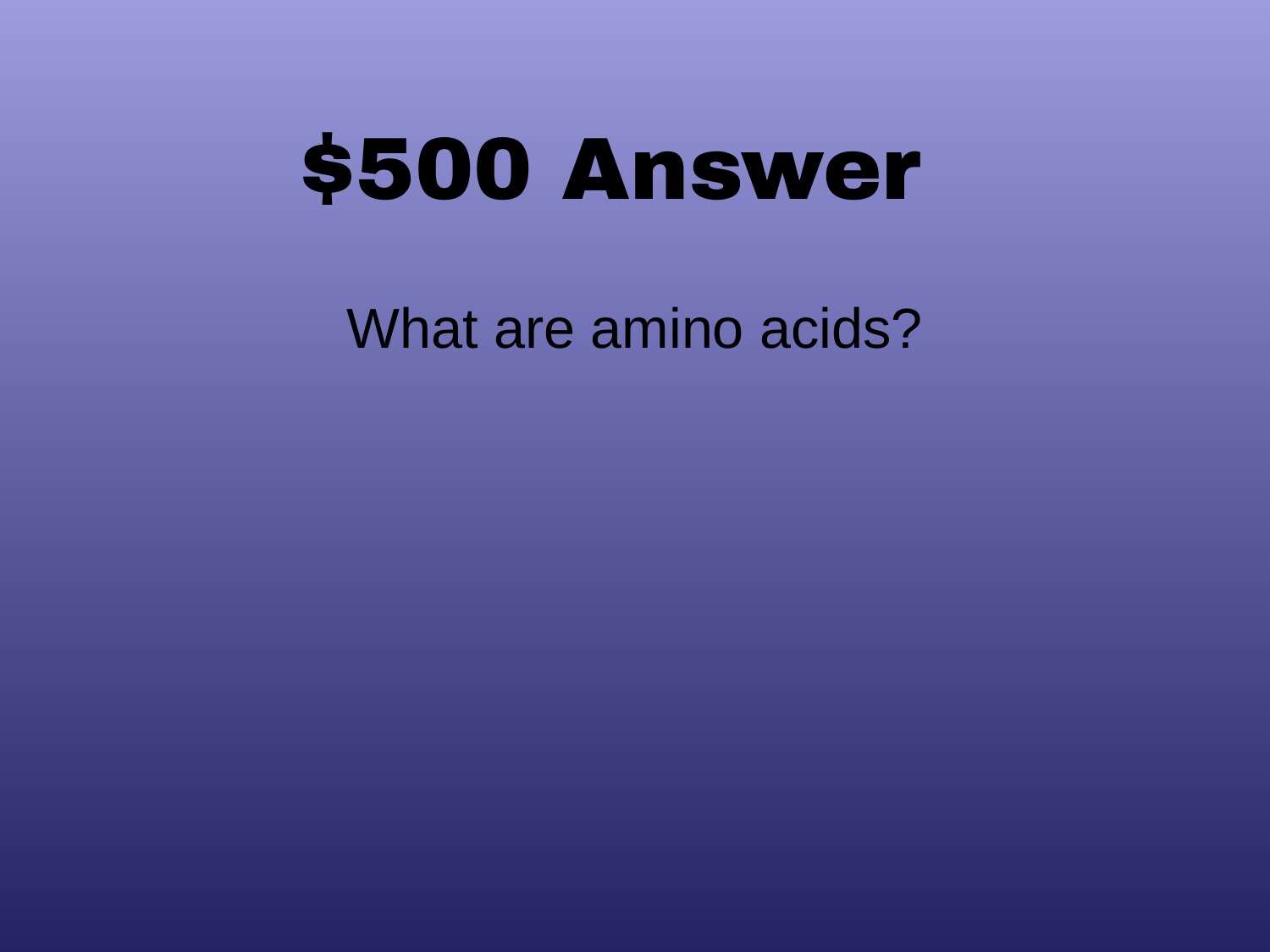

# $500 Answer
What are amino acids?